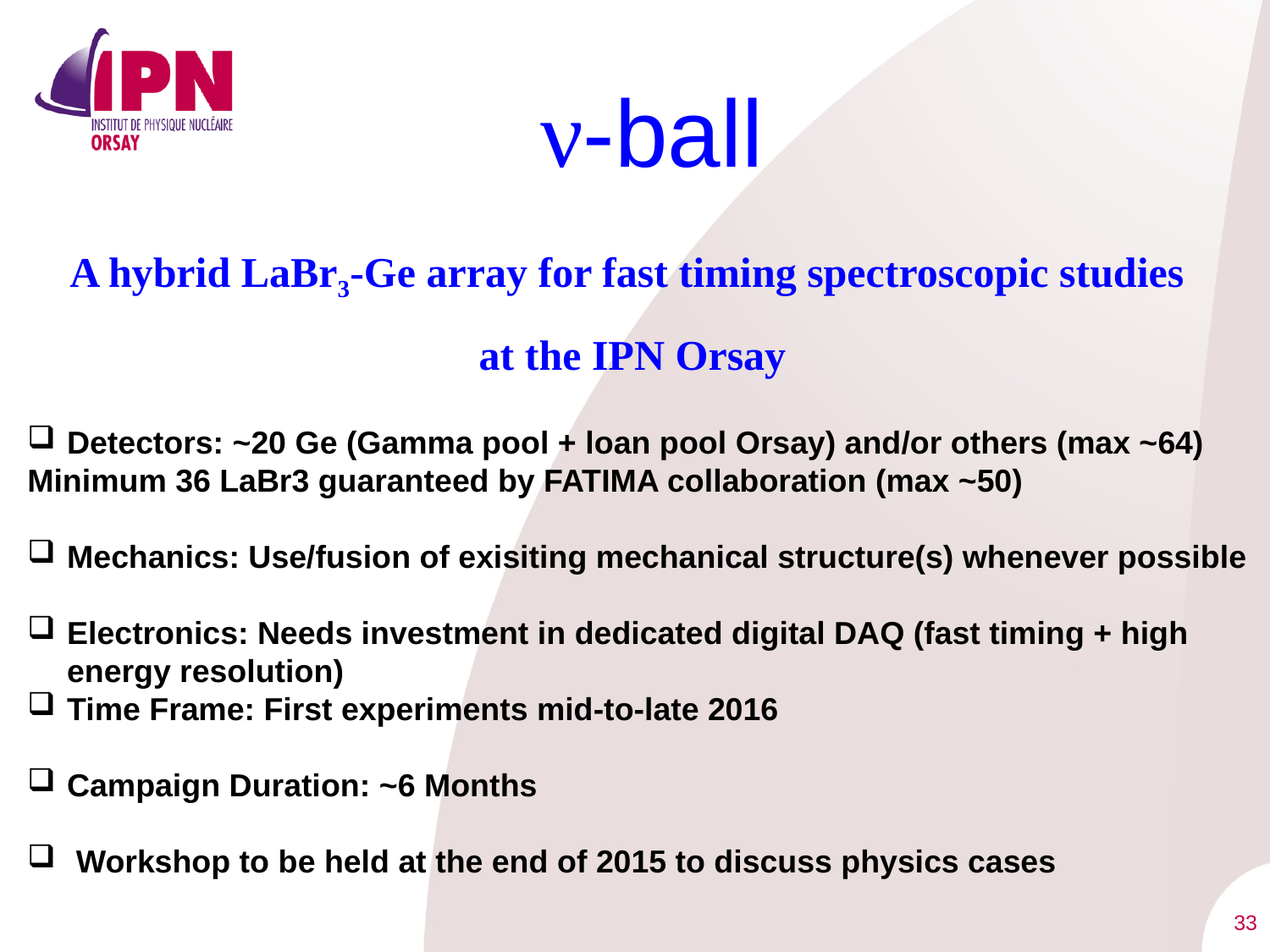

ν-ball
A hybrid LaBr3-Ge array for fast timing spectroscopic studies
at the IPN Orsay
Detectors: ~20 Ge (Gamma pool + loan pool Orsay) and/or others (max ~64)
Minimum 36 LaBr3 guaranteed by FATIMA collaboration (max ~50)

Mechanics: Use/fusion of exisiting mechanical structure(s) whenever possible

Electronics: Needs investment in dedicated digital DAQ (fast timing + high energy resolution)
Time Frame: First experiments mid-to-late 2016

Campaign Duration: ~6 Months

 Workshop to be held at the end of 2015 to discuss physics cases